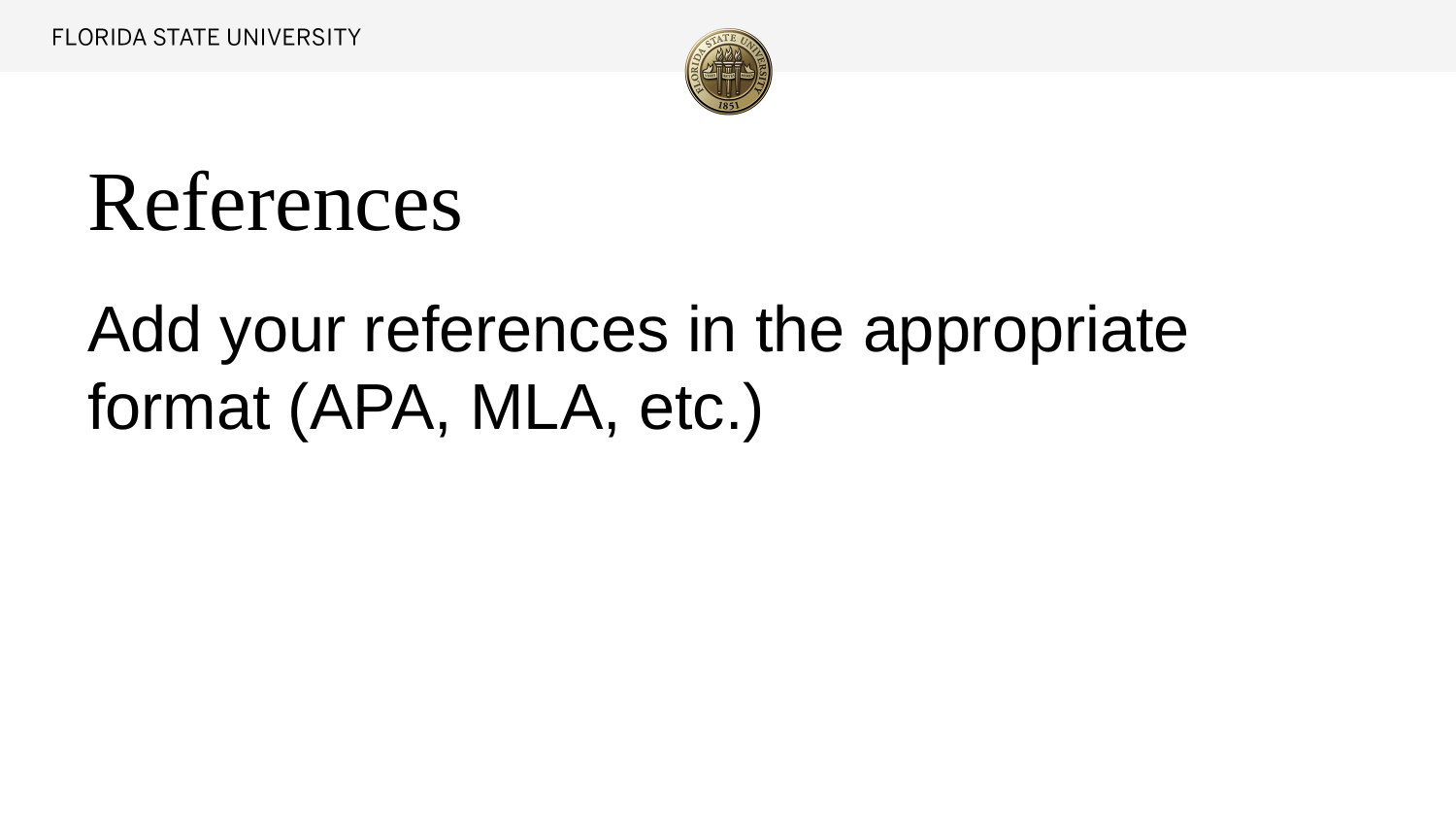

# References
Add your references in the appropriate format (APA, MLA, etc.)